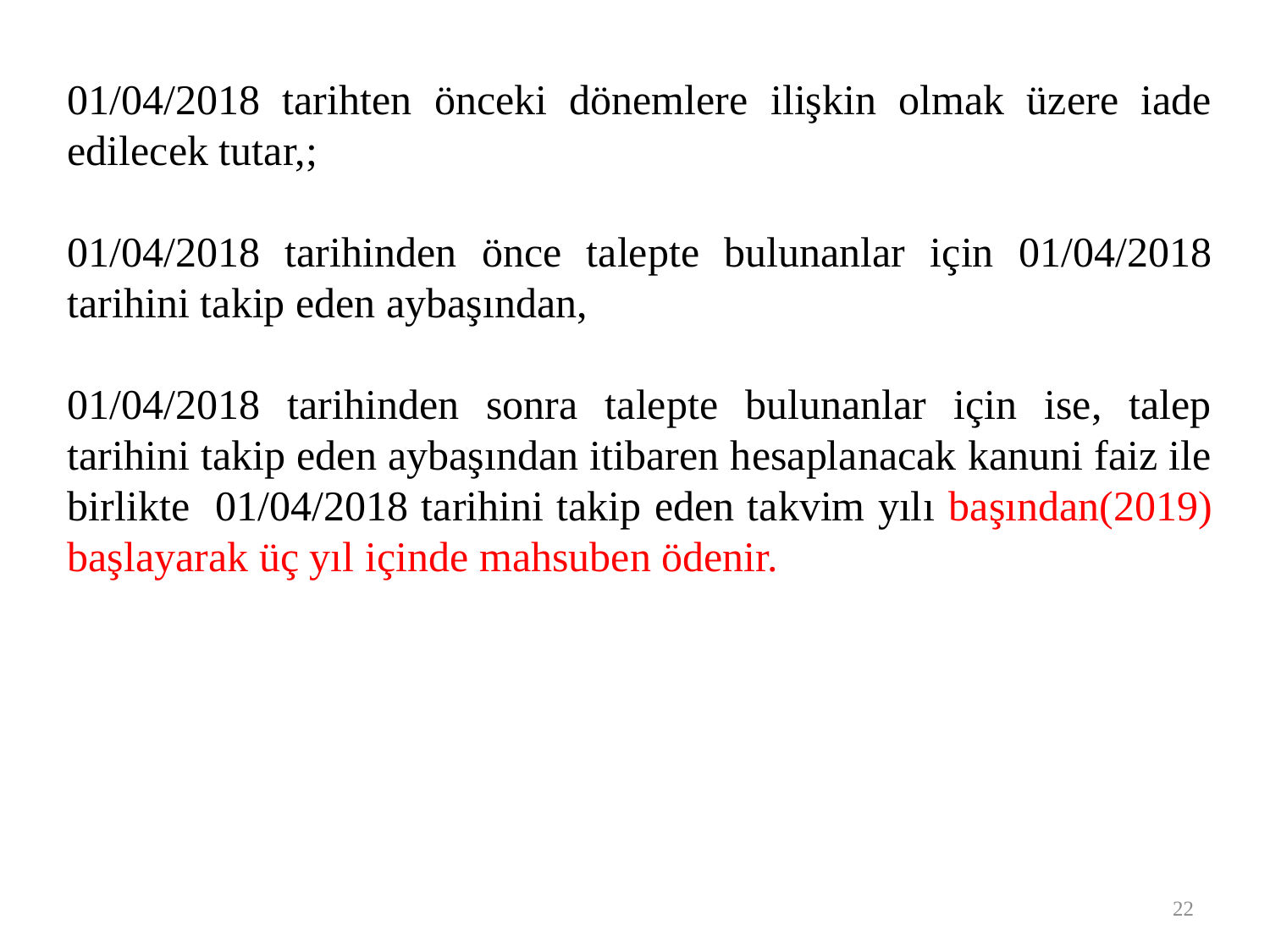

01/04/2018 tarihten önceki dönemlere ilişkin olmak üzere iade edilecek tutar,;

01/04/2018 tarihinden önce talepte bulunanlar için 01/04/2018 tarihini takip eden aybaşından,

01/04/2018 tarihinden sonra talepte bulunanlar için ise, talep tarihini takip eden aybaşından itibaren hesaplanacak kanuni faiz ile birlikte  01/04/2018 tarihini takip eden takvim yılı başından(2019) başlayarak üç yıl içinde mahsuben ödenir.

22